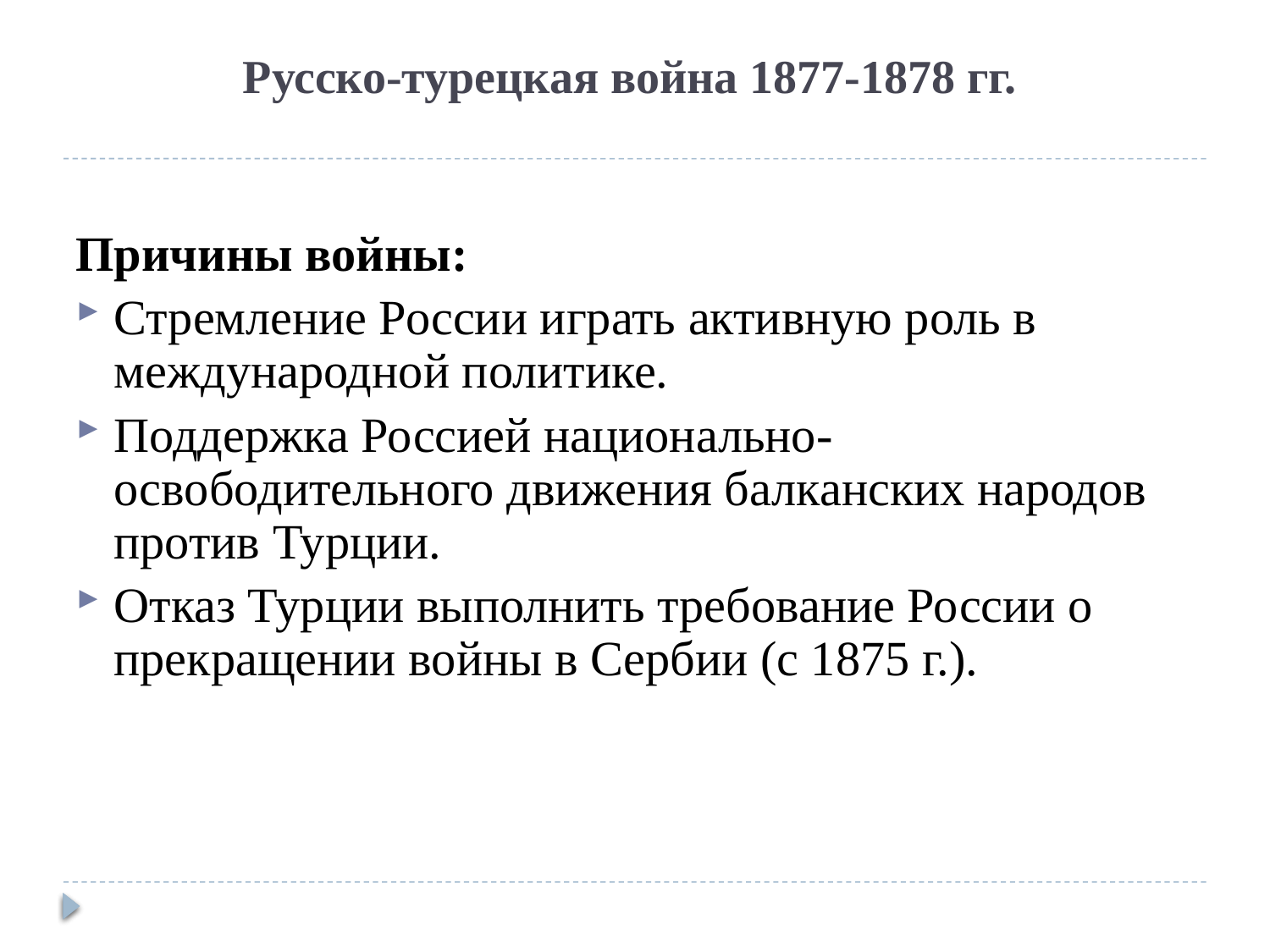

Русско-турецкая война 1877-1878 гг.
Причины войны:
Стремление России играть активную роль в международной политике.
Поддержка Россией национально-освободительного движения балканских народов против Турции.
Отказ Турции выполнить требование России о прекращении войны в Сербии (с 1875 г.).